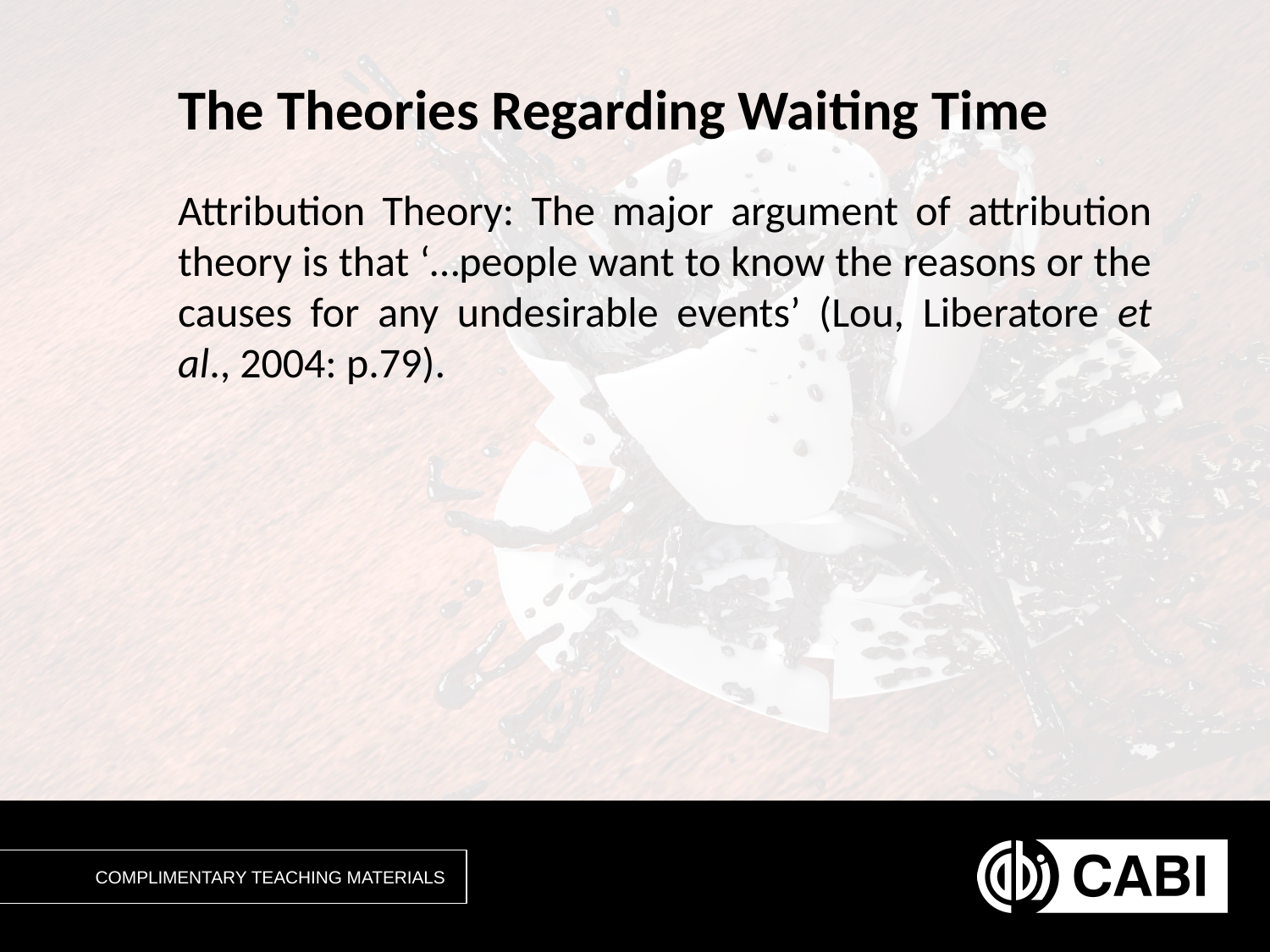

# The Theories Regarding Waiting Time
Attribution Theory: The major argument of attribution theory is that ‘…people want to know the reasons or the causes for any undesirable events’ (Lou, Liberatore et al., 2004: p.79).